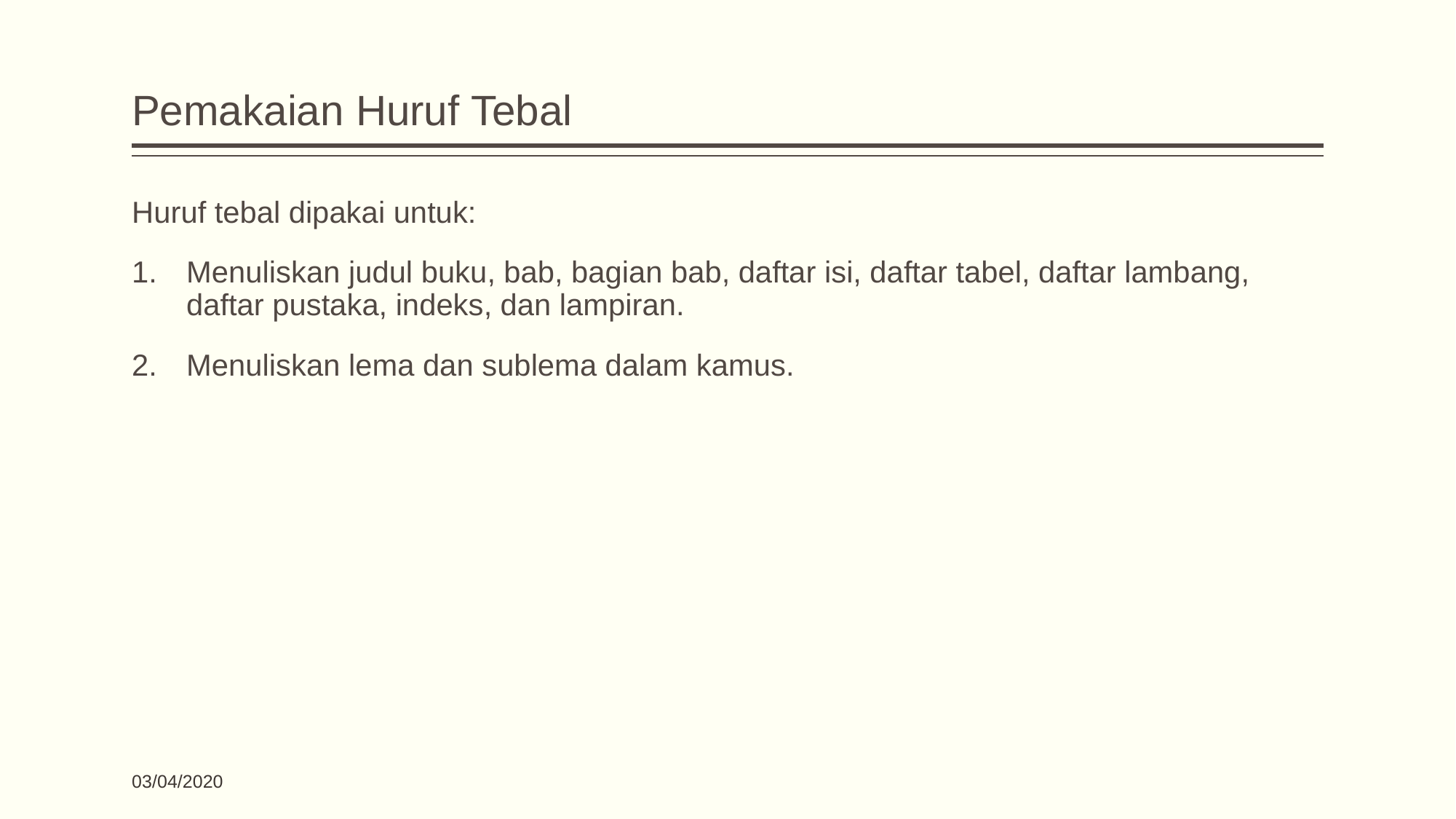

# Pemakaian Huruf Tebal
Huruf tebal dipakai untuk:
Menuliskan judul buku, bab, bagian bab, daftar isi, daftar tabel, daftar lambang, daftar pustaka, indeks, dan lampiran.
Menuliskan lema dan sublema dalam kamus.
03/04/2020